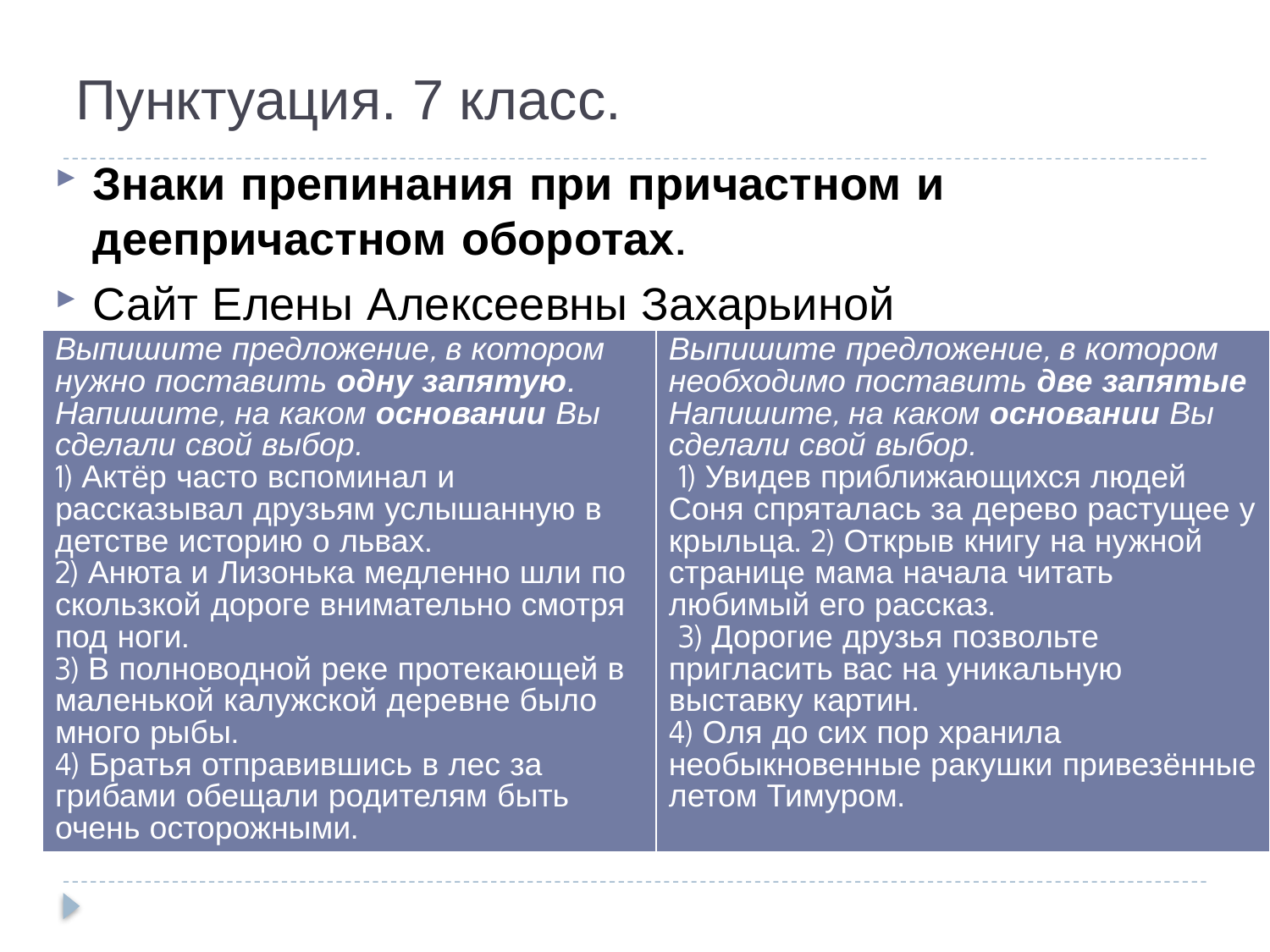

# Пунктуация. 7 класс.
Знаки препинания при причастном и деепричастном оборотах.
Сайт Елены Алексеевны Захарьиной https://saharina.ru/

| Выпишите предложение, в котором нужно поставить одну запятую. Напишите, на каком основании Вы сделали свой выбор. 1) Актёр часто вспоминал и рассказывал друзьям услышанную в детстве историю о львах. 2) Анюта и Лизонька медленно шли по скользкой дороге внимательно смотря под ноги. 3) В полноводной реке протекающей в маленькой калужской деревне было много рыбы. 4) Братья отправившись в лес за грибами обещали родителям быть очень осторожными. | Выпишите предложение, в котором необходимо поставить две запятые Напишите, на каком основании Вы сделали свой выбор. 1) Увидев приближающихся людей Соня спряталась за дерево растущее у крыльца. 2) Открыв книгу на нужной странице мама начала читать любимый его рассказ. 3) Дорогие друзья позвольте пригласить вас на уникальную выставку картин. 4) Оля до сих пор хранила необыкновенные ракушки привезённые летом Тимуром. |
| --- | --- |